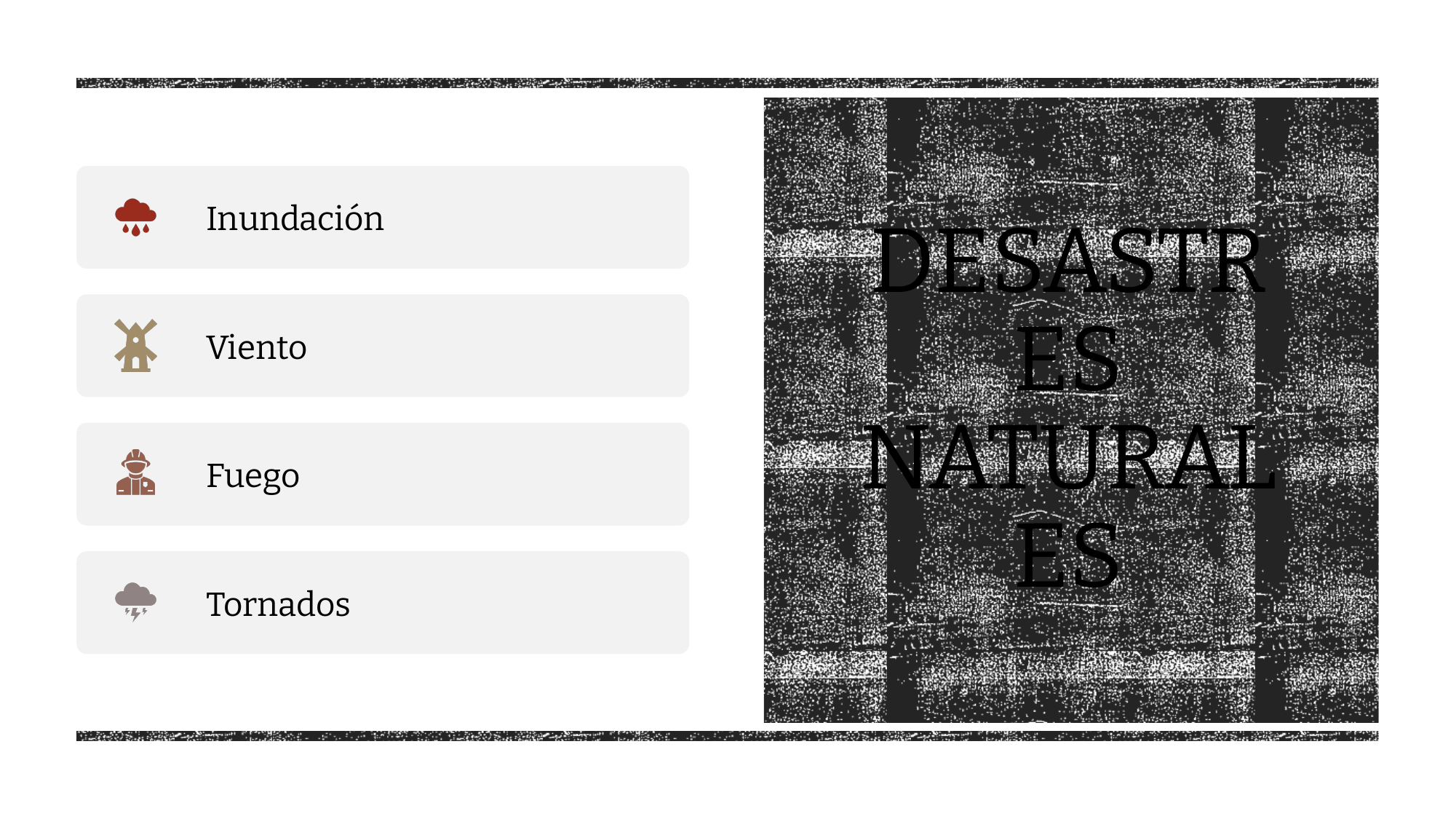

Inundación
Viento
Fuego
Tornados
# Desastres naturales